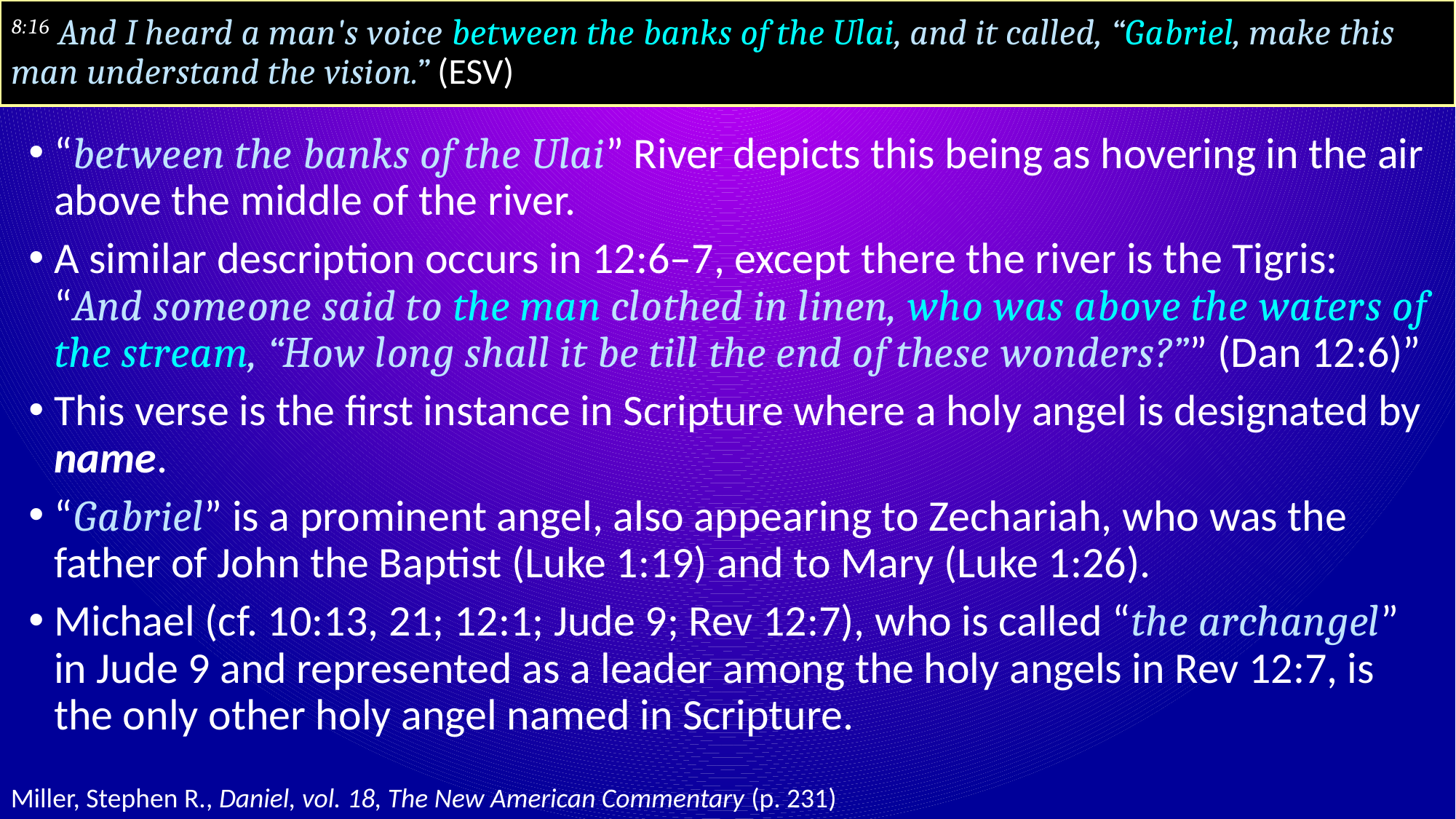

# 8:16 And I heard a man's voice between the banks of the Ulai, and it called, “Gabriel, make this man understand the vision.” (ESV)
“between the banks of the Ulai” River depicts this being as hovering in the air above the middle of the river.
A similar description occurs in 12:6–7, except there the river is the Tigris: “And someone said to the man clothed in linen, who was above the waters of the stream, “How long shall it be till the end of these wonders?”” (Dan 12:6)”
This verse is the first instance in Scripture where a holy angel is designated by name.
“Gabriel” is a prominent angel, also appearing to Zechariah, who was the father of John the Baptist (Luke 1:19) and to Mary (Luke 1:26).
Michael (cf. 10:13, 21; 12:1; Jude 9; Rev 12:7), who is called “the archangel” in Jude 9 and represented as a leader among the holy angels in Rev 12:7, is the only other holy angel named in Scripture.
Miller, Stephen R., Daniel, vol. 18, The New American Commentary (p. 231)